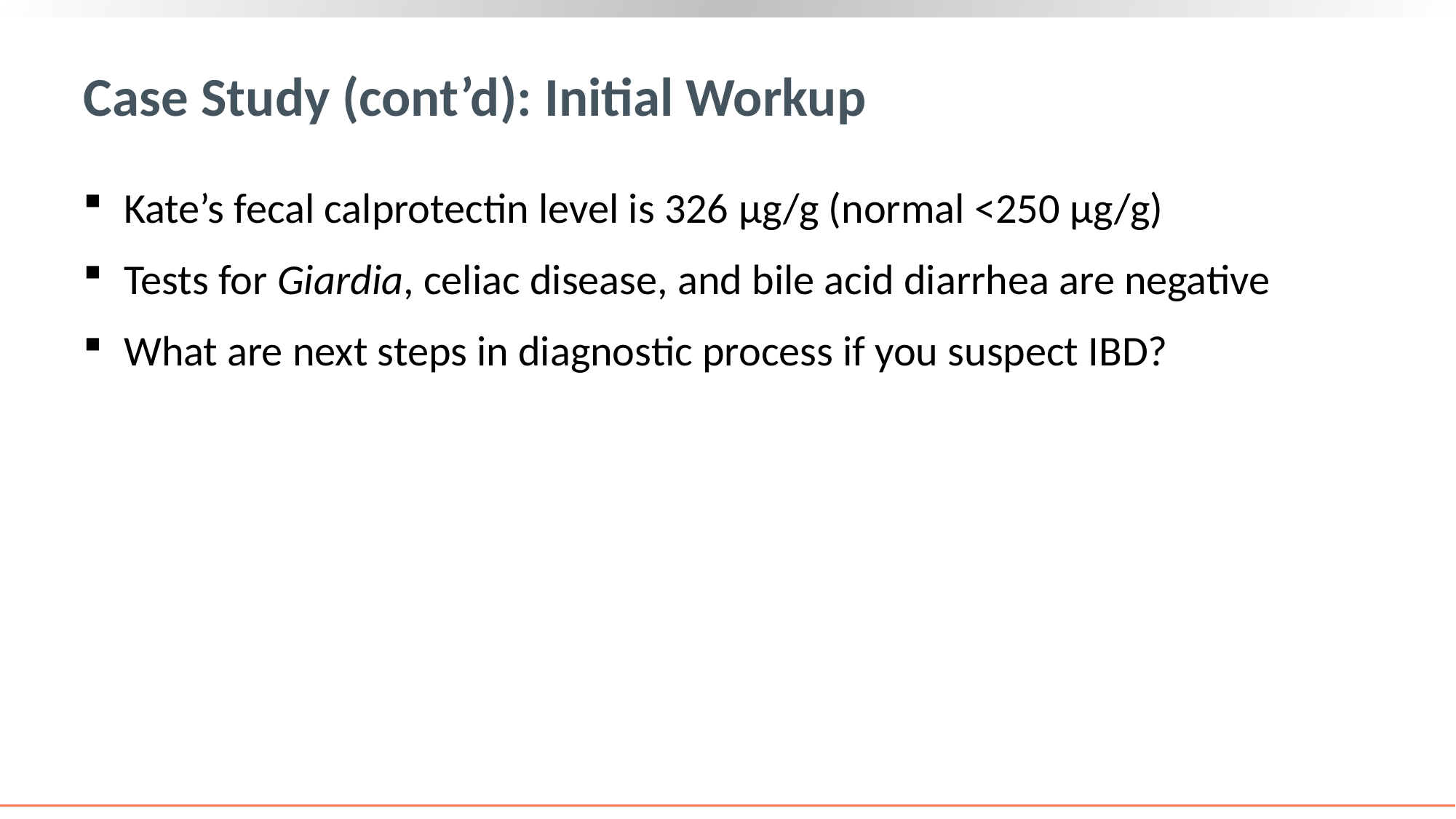

# Case Study (cont’d): Initial Workup
Kate’s fecal calprotectin level is 326 μg/g (normal <250 μg/g)
Tests for Giardia, celiac disease, and bile acid diarrhea are negative
What are next steps in diagnostic process if you suspect IBD?